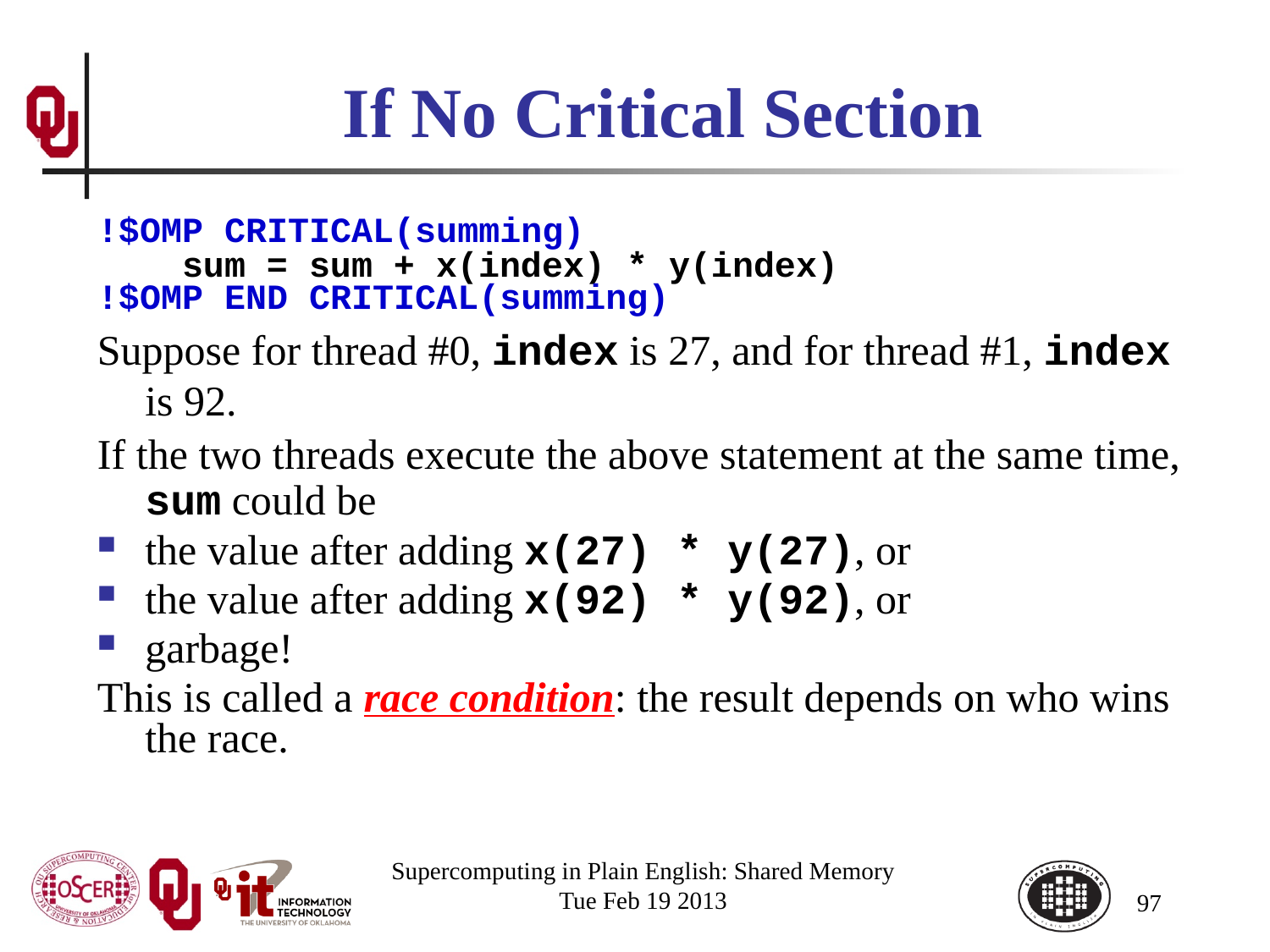

# If No Critical Section
!$OMP CRITICAL(summing)
    sum = sum + x(index) * y(index)
!$OMP END CRITICAL(summing)
Suppose for thread #0, index is 27, and for thread #1, index is 92.
If the two threads execute the above statement at the same time, sum could be
the value after adding x(27) * y(27), or
the value after adding x(92) * y(92), or
garbage!
This is called a race condition: the result depends on who wins the race.
Supercomputing in Plain English: Shared Memory
Tue Feb 19 2013
97